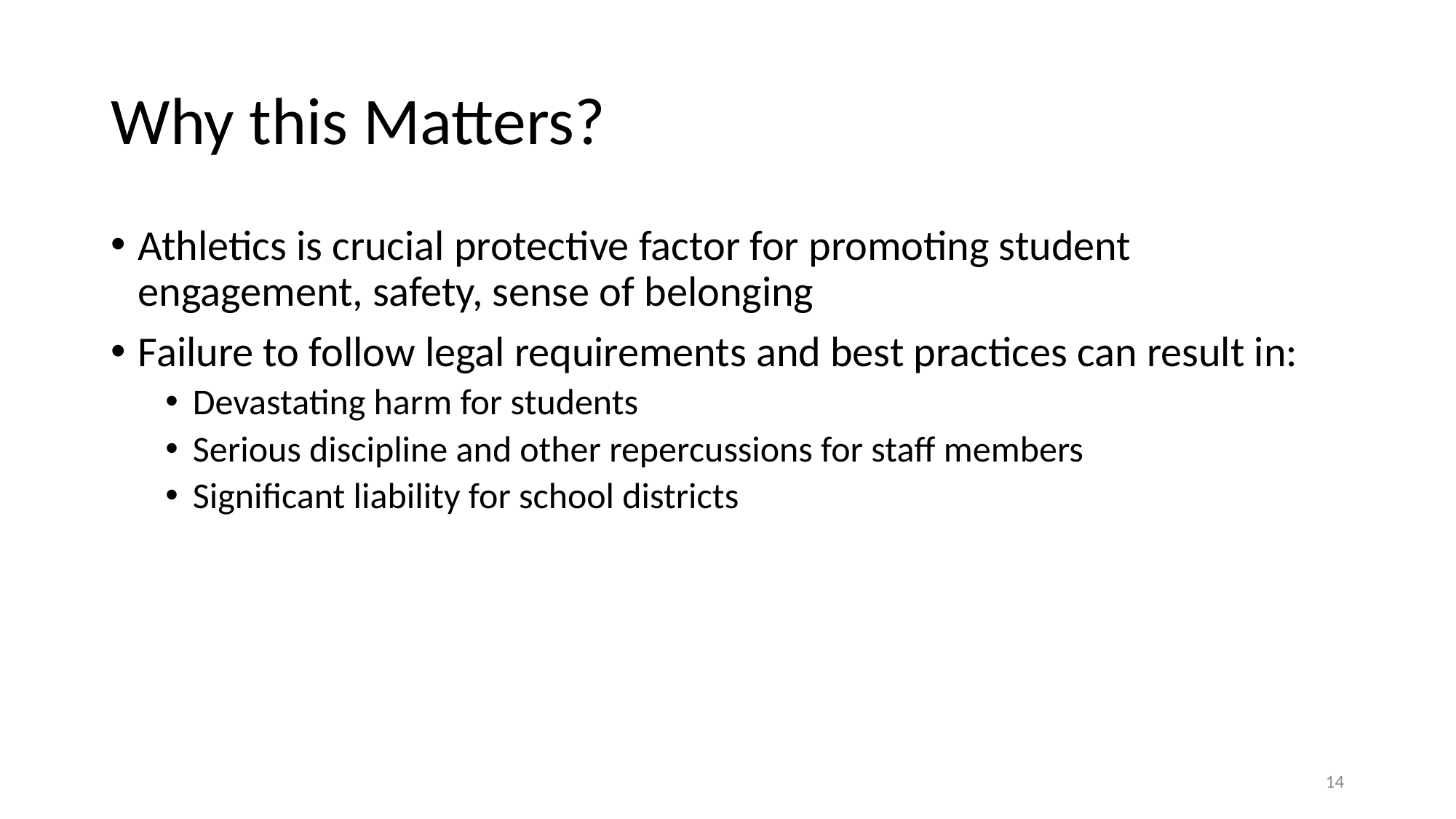

# Why this Matters?
Athletics is crucial protective factor for promoting student engagement, safety, sense of belonging
Failure to follow legal requirements and best practices can result in:
Devastating harm for students
Serious discipline and other repercussions for staff members
Significant liability for school districts
14